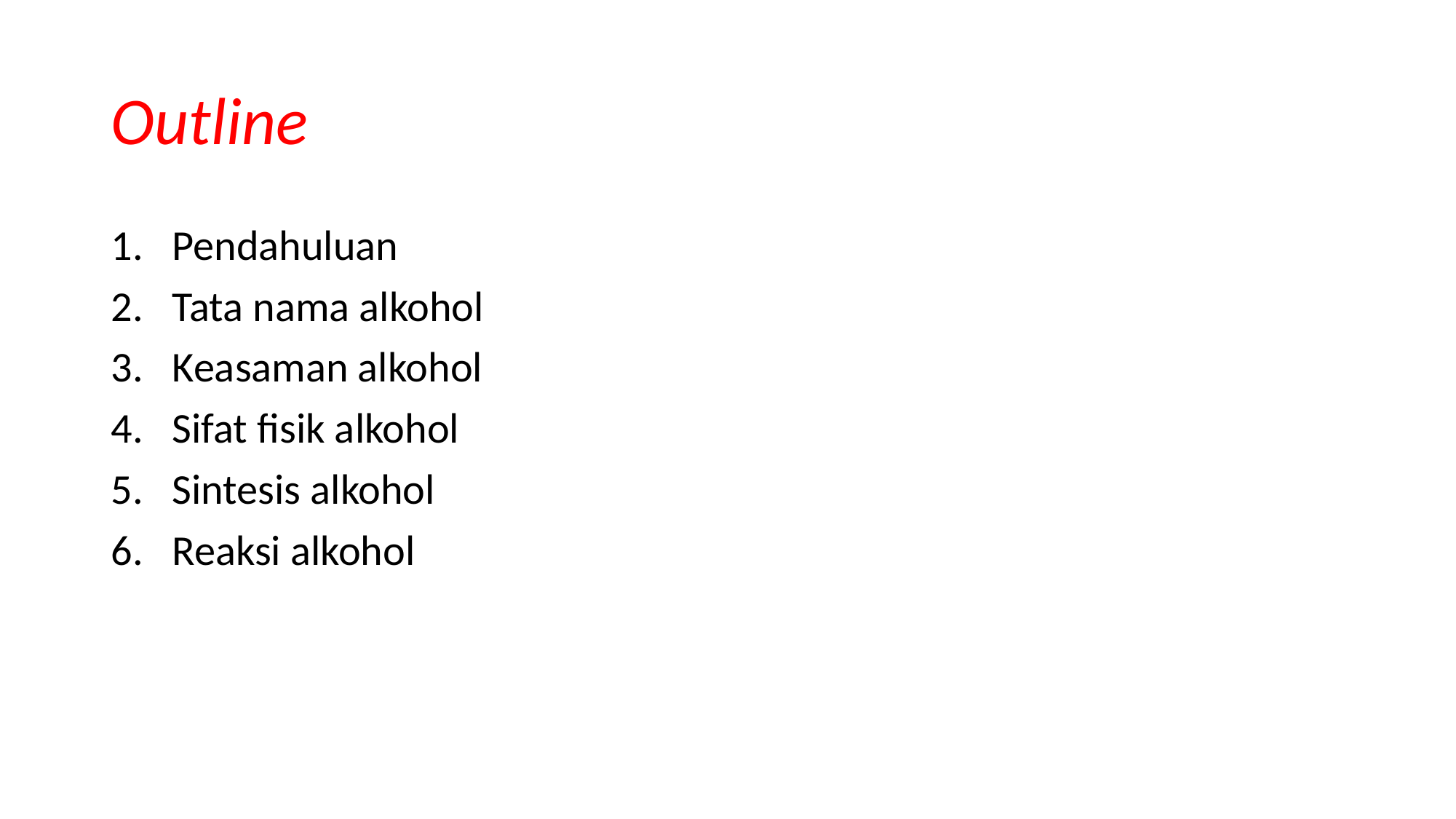

# Outline
Pendahuluan
Tata nama alkohol
Keasaman alkohol
Sifat fisik alkohol
Sintesis alkohol
Reaksi alkohol